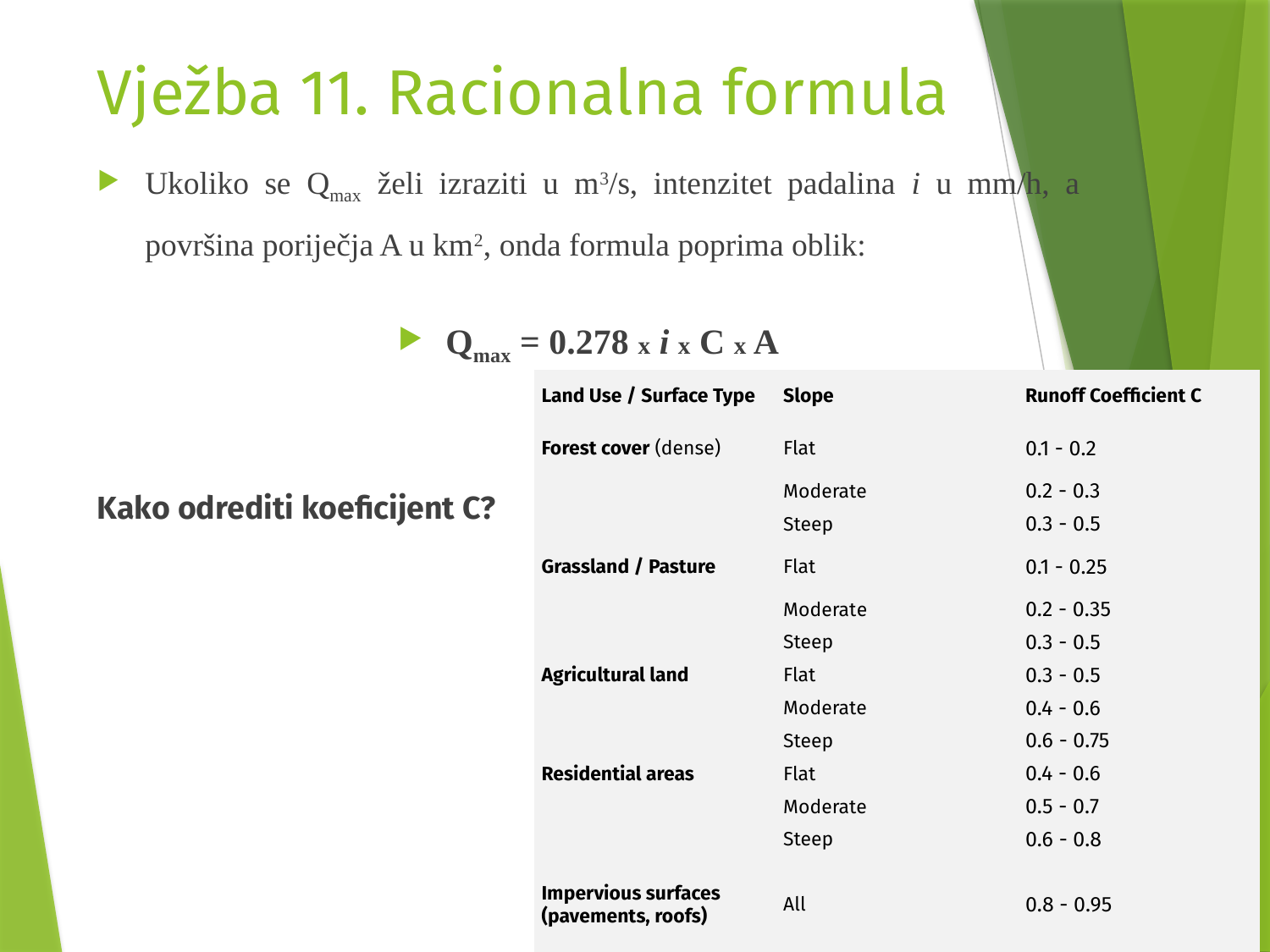

# Vježba 11. Racionalna formula
Ukoliko se Qmax želi izraziti u m3/s, intenzitet padalina i u mm/h, a površina poriječja A u km2, onda formula poprima oblik:
Qmax = 0.278 x i x C x A

Kako odrediti koeficijent C?
| Land Use / Surface Type | Slope | Runoff Coefficient C |
| --- | --- | --- |
| Forest cover (dense) | Flat | 0.1 - 0.2 |
|  | Moderate | 0.2 - 0.3 |
|  | Steep | 0.3 - 0.5 |
| Grassland / Pasture | Flat | 0.1 - 0.25 |
|  | Moderate | 0.2 - 0.35 |
|  | Steep | 0.3 - 0.5 |
| Agricultural land | Flat | 0.3 - 0.5 |
|  | Moderate | 0.4 - 0.6 |
|  | Steep | 0.6 - 0.75 |
| Residential areas | Flat | 0.4 - 0.6 |
|  | Moderate | 0.5 - 0.7 |
|  | Steep | 0.6 - 0.8 |
| Impervious surfaces (pavements, roofs) | All | 0.8 - 0.95 |